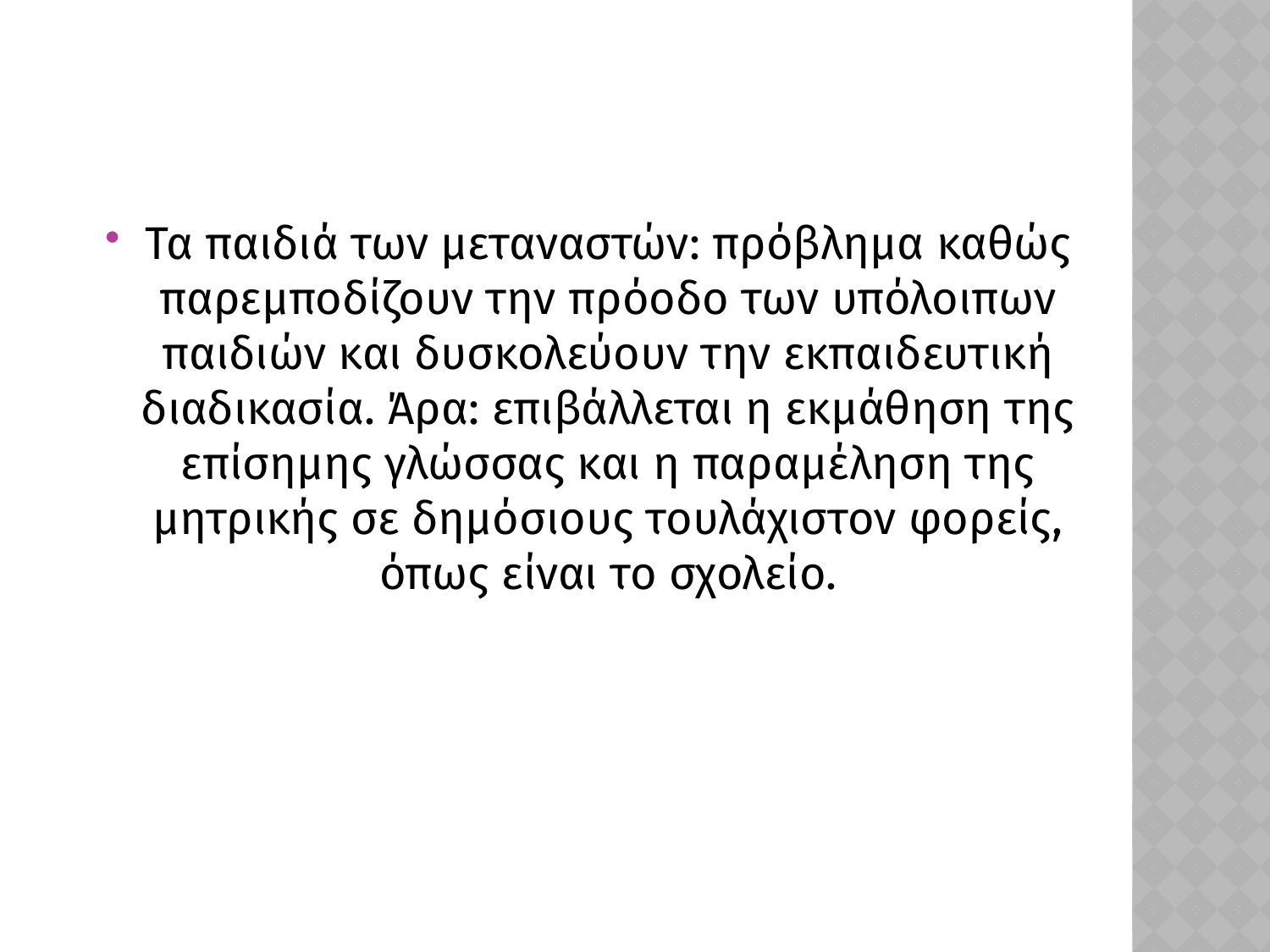

Τα παιδιά των μεταναστών: πρόβλημα καθώς παρεμποδίζουν την πρόοδο των υπόλοιπων παιδιών και δυσκολεύουν την εκπαιδευτική διαδικασία. Άρα: επιβάλλεται η εκμάθηση της επίσημης γλώσσας και η παραμέληση της μητρικής σε δημόσιους τουλάχιστον φορείς, όπως είναι το σχολείο.